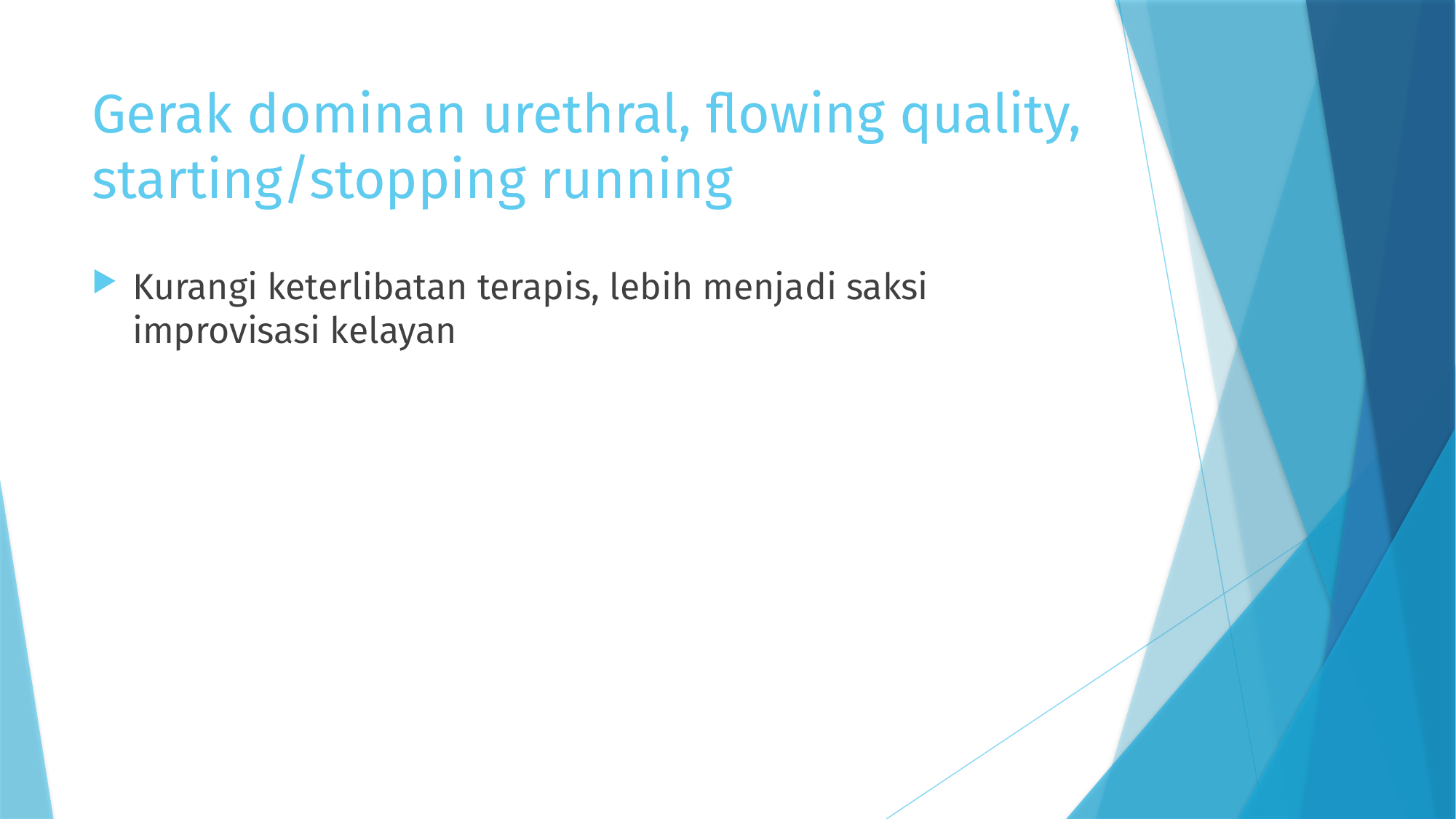

# Gerak dominan urethral, flowing quality, starting/stopping running
Kurangi keterlibatan terapis, lebih menjadi saksi improvisasi kelayan